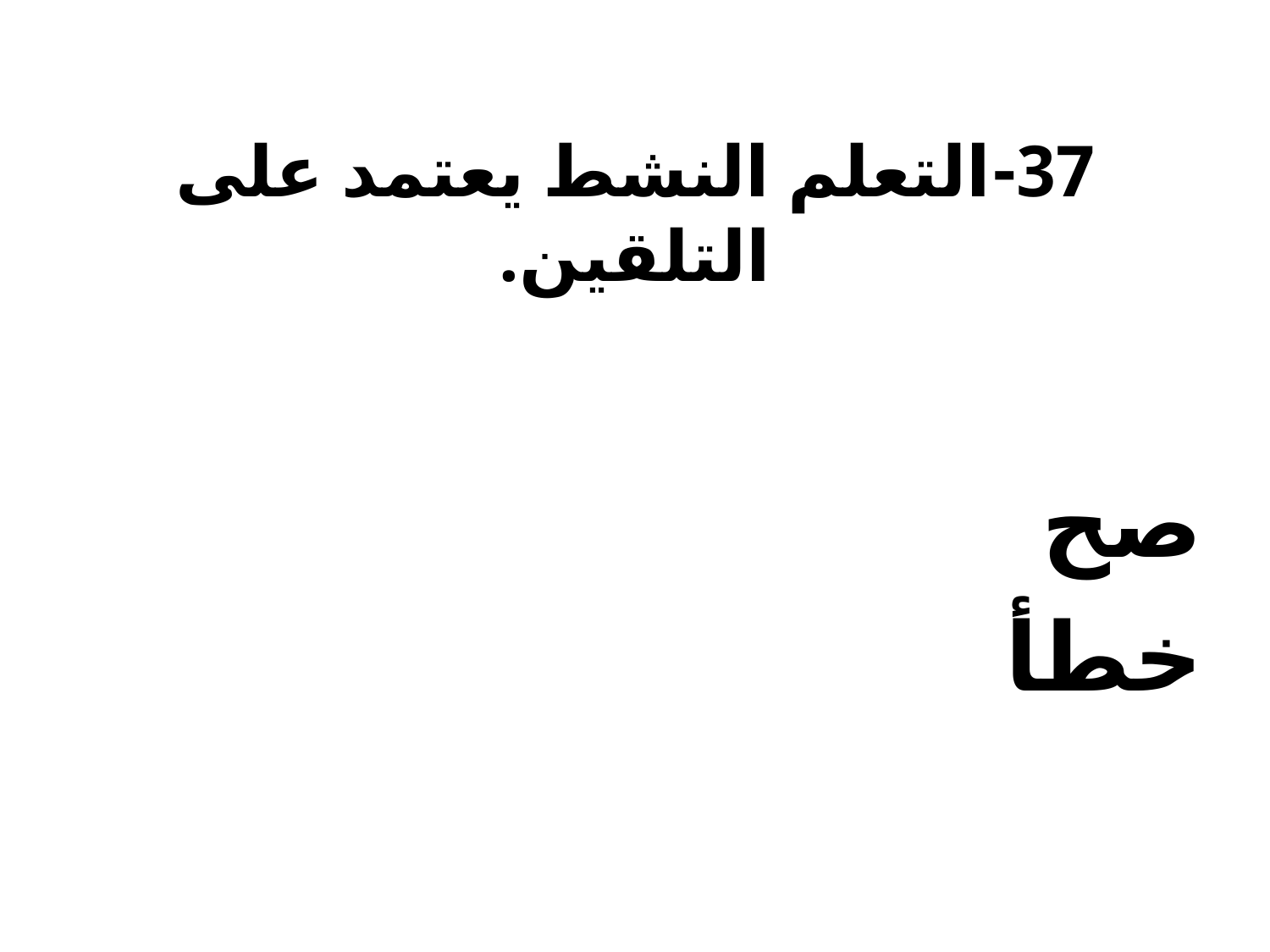

# 37-	التعلم النشط يعتمد على التلقين.
صح
خطأ